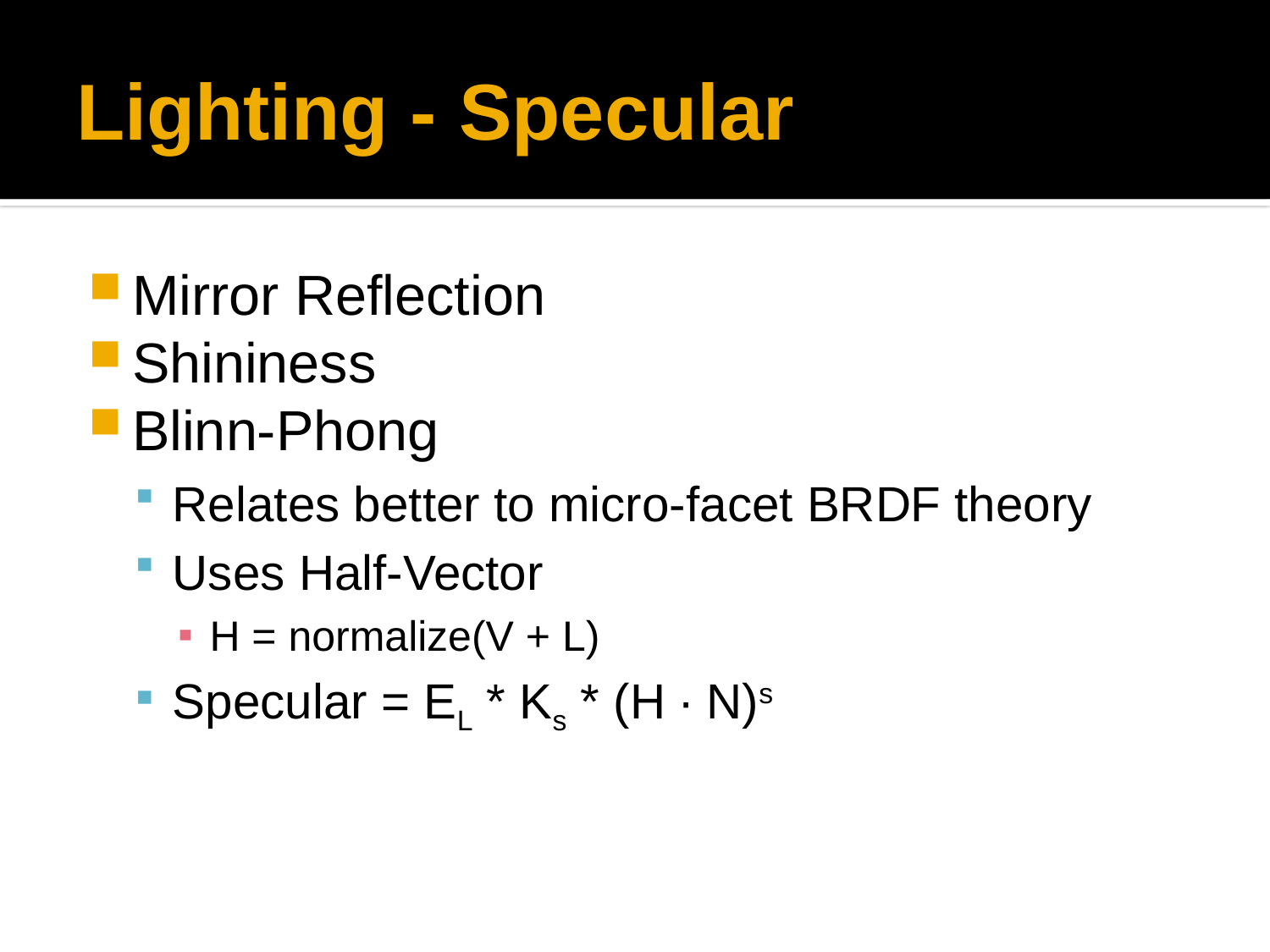

# Lighting - Specular
Mirror Reflection
Shininess
Blinn-Phong
Relates better to micro-facet BRDF theory
Uses Half-Vector
H = normalize(V + L)
Specular = EL * Ks * (H ∙ N)s